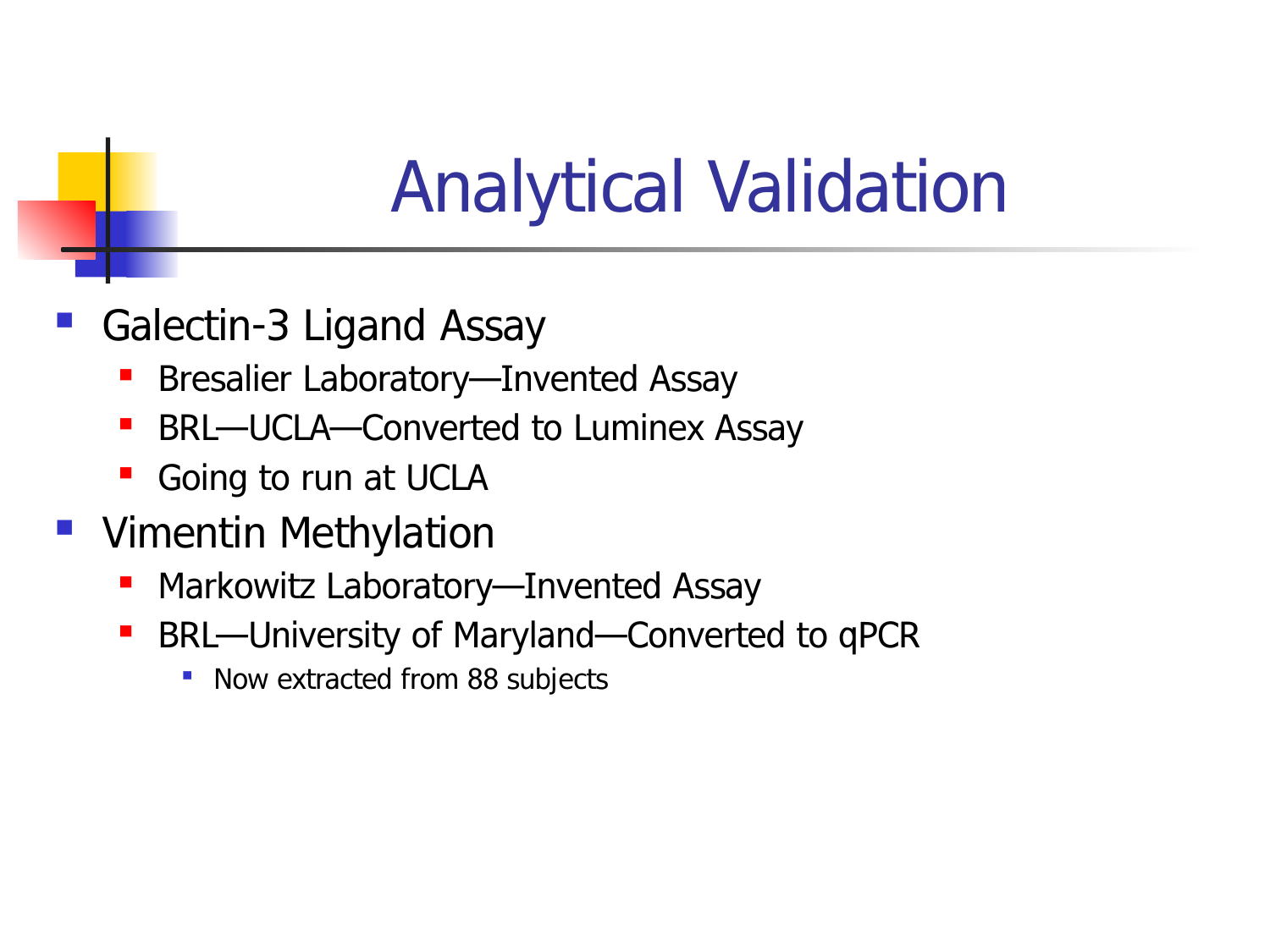

# Analytical Validation

Galectin-3 Ligand Assay
Bresalier Laboratory—Invented Assay
BRL—UCLA—Converted to Luminex Assay
Going to run at UCLA
Vimentin Methylation
Markowitz Laboratory—Invented Assay
BRL—University of Maryland—Converted to qPCR
Now extracted from 88 subjects